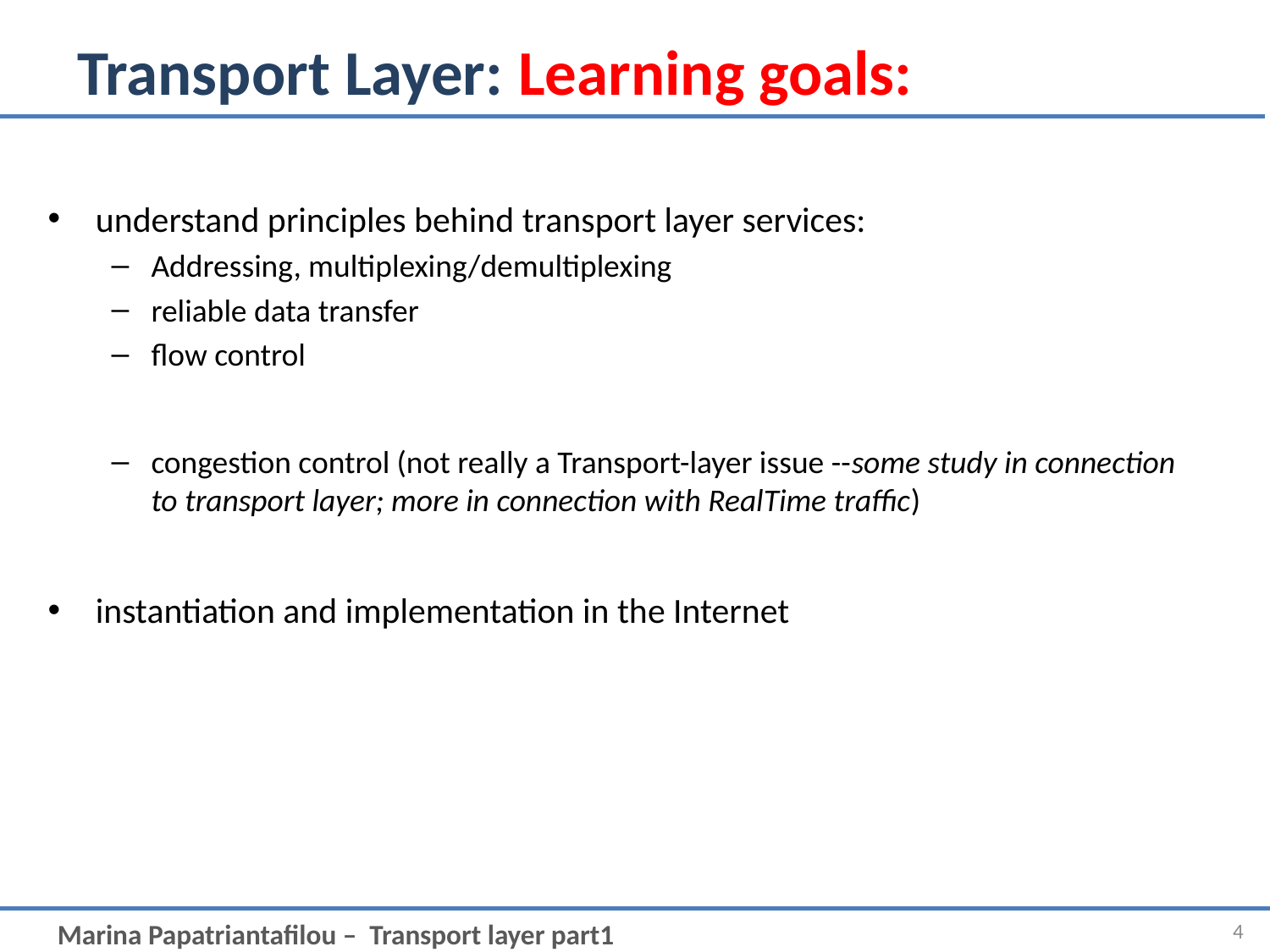

# Transport Layer: Learning goals:
understand principles behind transport layer services:
Addressing, multiplexing/demultiplexing
reliable data transfer
flow control

congestion control (not really a Transport-layer issue --some study in connection to transport layer; more in connection with RealTime traffic)

instantiation and implementation in the Internet
4